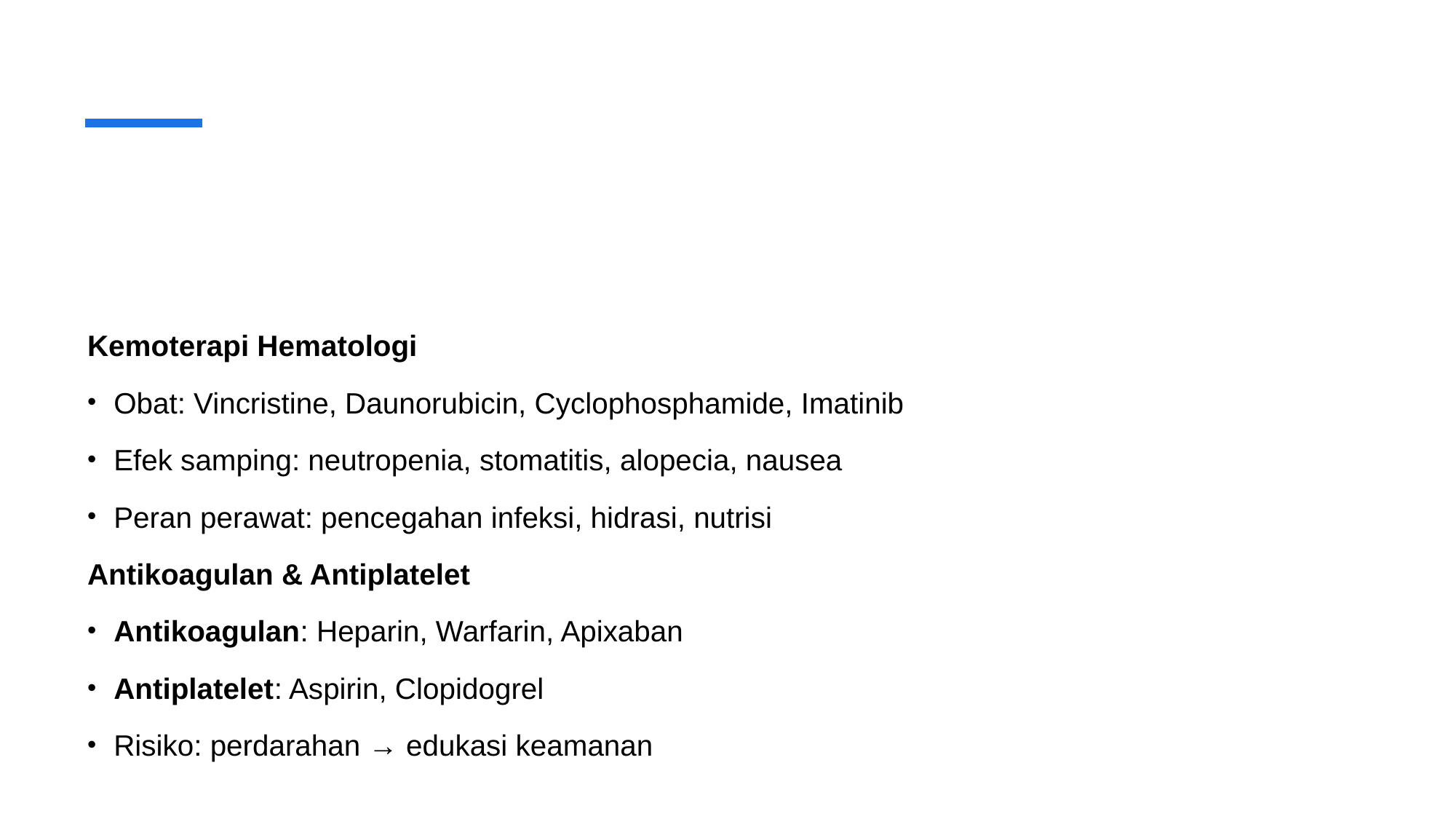

#
Kemoterapi Hematologi
Obat: Vincristine, Daunorubicin, Cyclophosphamide, Imatinib
Efek samping: neutropenia, stomatitis, alopecia, nausea
Peran perawat: pencegahan infeksi, hidrasi, nutrisi
Antikoagulan & Antiplatelet
Antikoagulan: Heparin, Warfarin, Apixaban
Antiplatelet: Aspirin, Clopidogrel
Risiko: perdarahan → edukasi keamanan